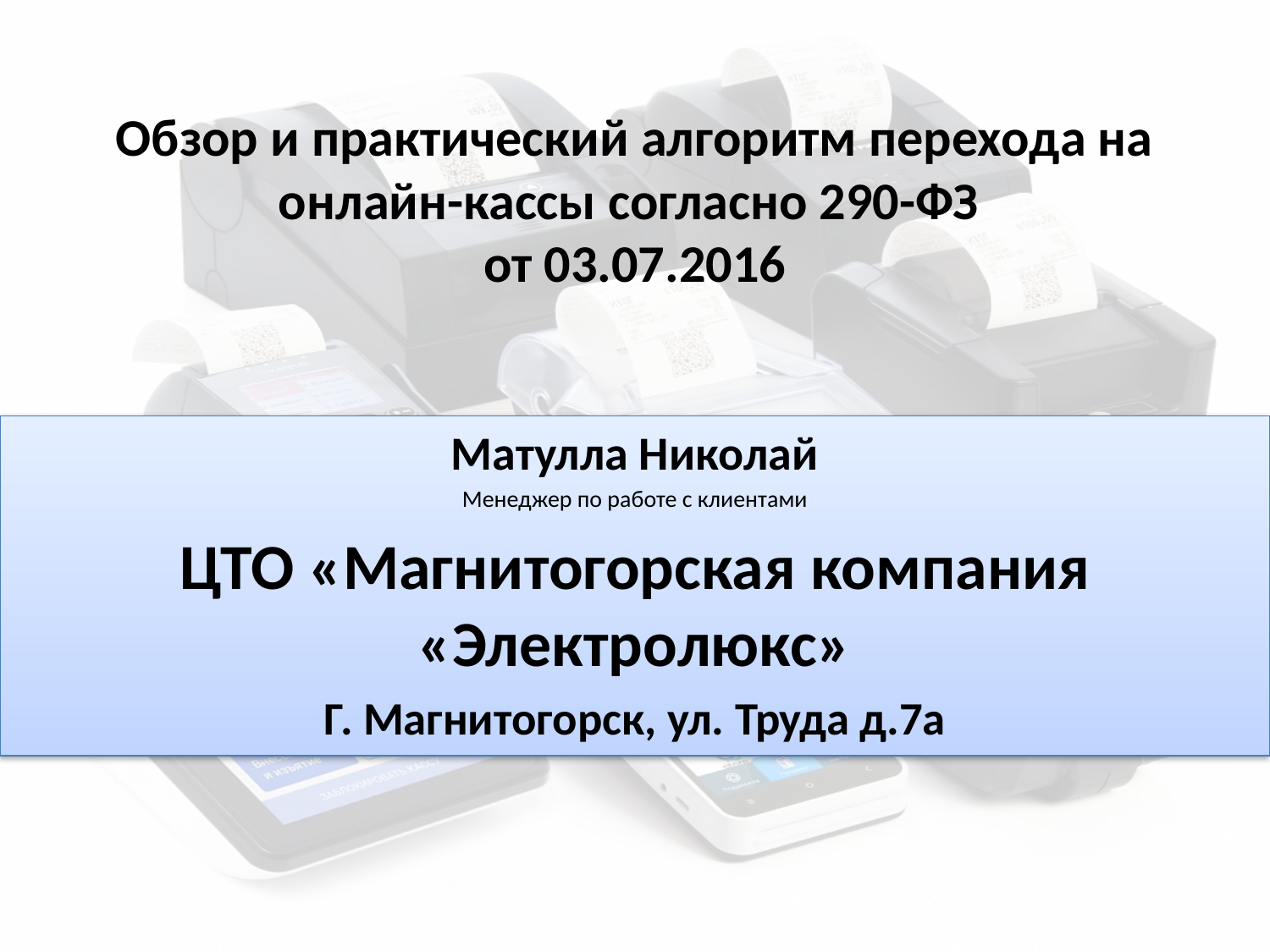

# Обзор и практический алгоритм перехода на онлайн-кассы согласно 290-ФЗ от 03.07.2016
Матулла Николай
Менеджер по работе с клиентами
ЦТО «Магнитогорская компания «Электролюкс»
Г. Магнитогорск, ул. Труда д.7а